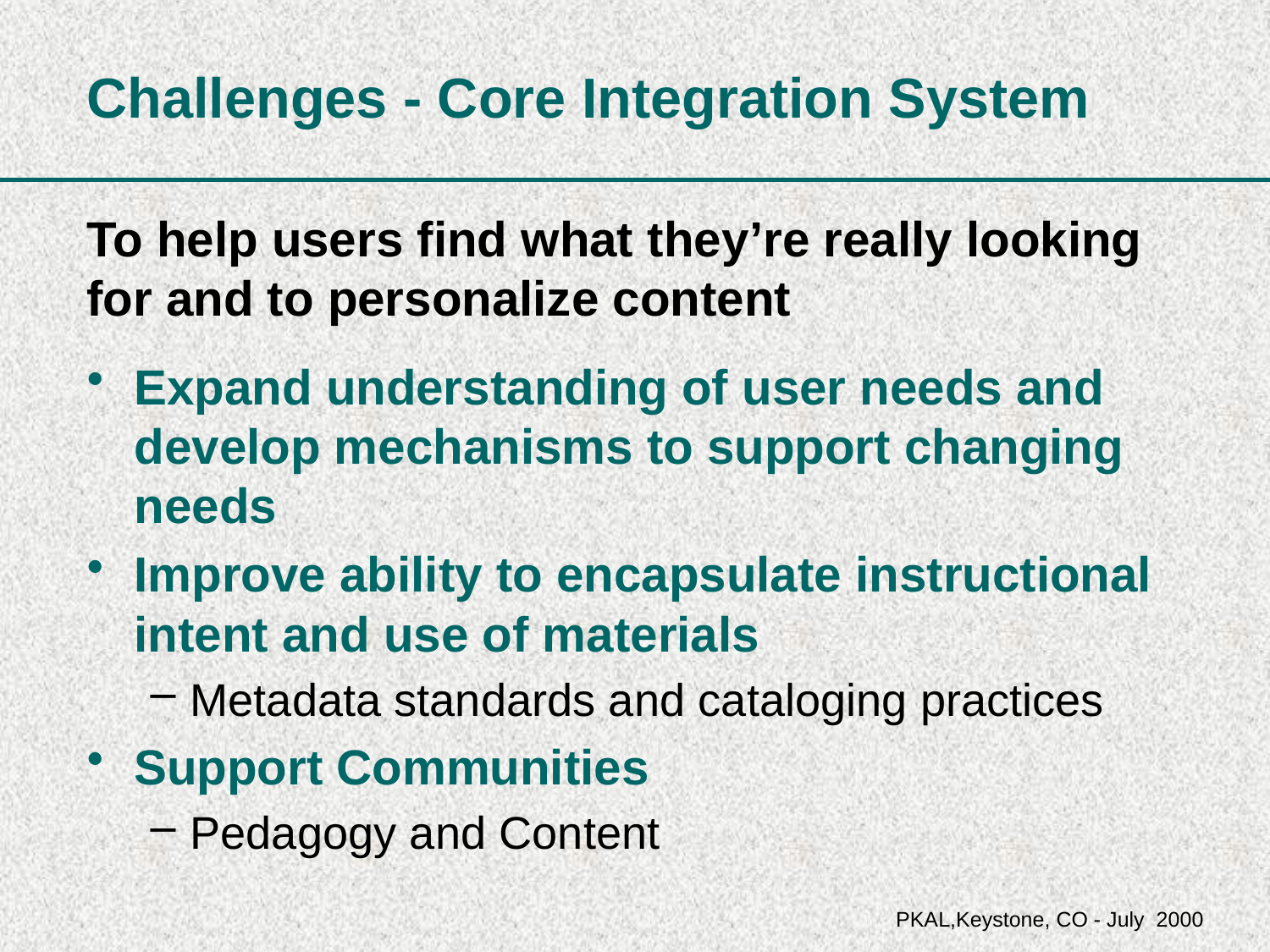

# Challenges - Core Integration System

To help users find what they’re really looking for and to personalize content
Expand understanding of user needs and develop mechanisms to support changing needs
Improve ability to encapsulate instructional intent and use of materials
Metadata standards and cataloging practices
Support Communities
Pedagogy and Content

PKAL,Keystone, CO - July  2000